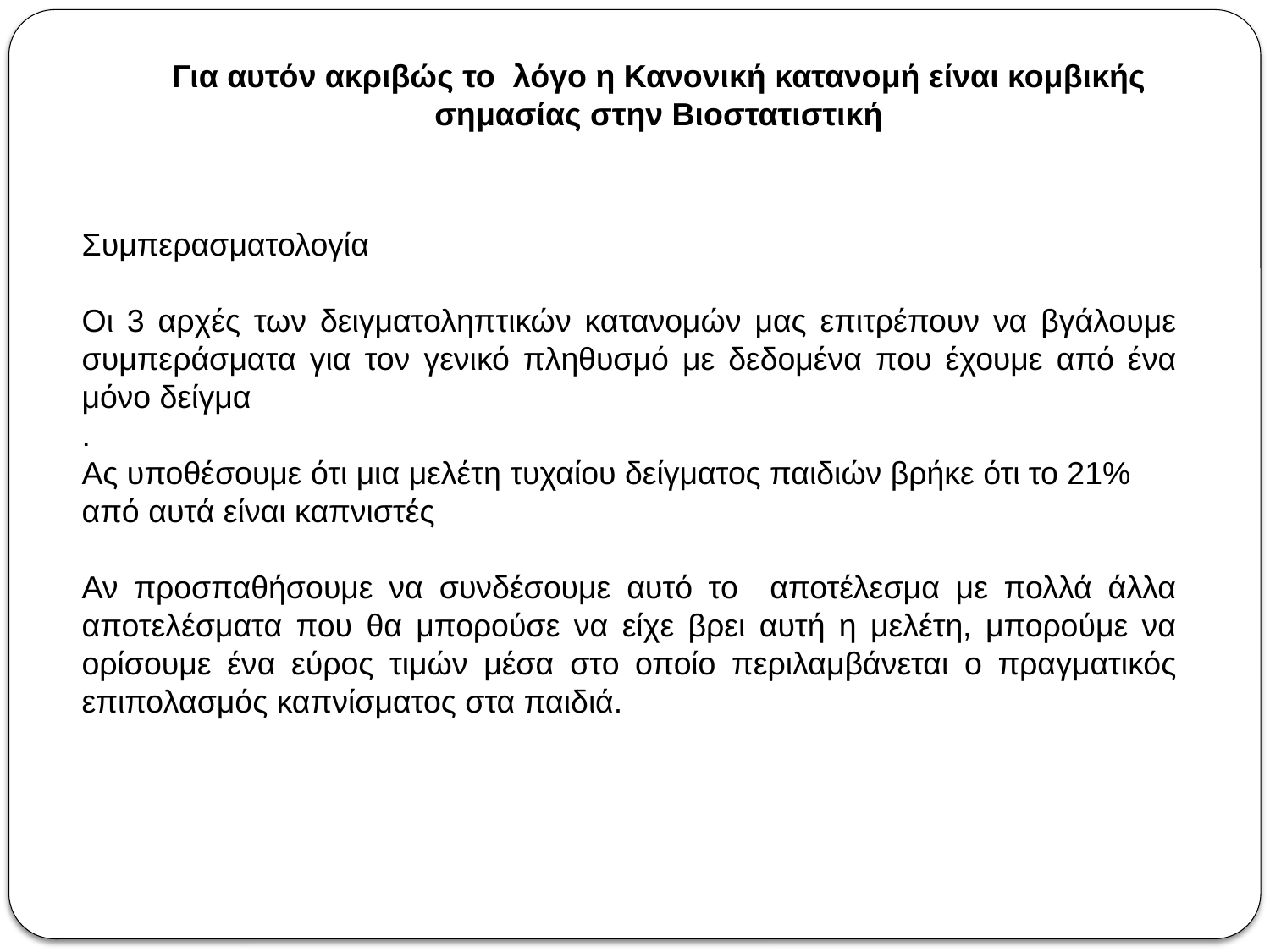

Για αυτόν ακριβώς το  λόγο η Κανονική κατανομή είναι κομβικής σημασίας στην Βιοστατιστική
Συμπερασματολογία

Οι 3 αρχές των δειγματοληπτικών κατανομών μας επιτρέπουν να βγάλουμε συμπεράσματα για τον γενικό πληθυσμό με δεδομένα που έχουμε από ένα μόνο δείγμα
.
Ας υποθέσουμε ότι μια μελέτη τυχαίου δείγματος παιδιών βρήκε ότι το 21% από αυτά είναι καπνιστές

Αν προσπαθήσουμε να συνδέσουμε αυτό το  αποτέλεσμα με πολλά άλλα αποτελέσματα που θα μπορούσε να είχε βρει αυτή η μελέτη, μπορούμε να ορίσουμε ένα εύρος τιμών μέσα στο οποίο περιλαμβάνεται ο πραγματικός επιπολασμός καπνίσματος στα παιδιά.